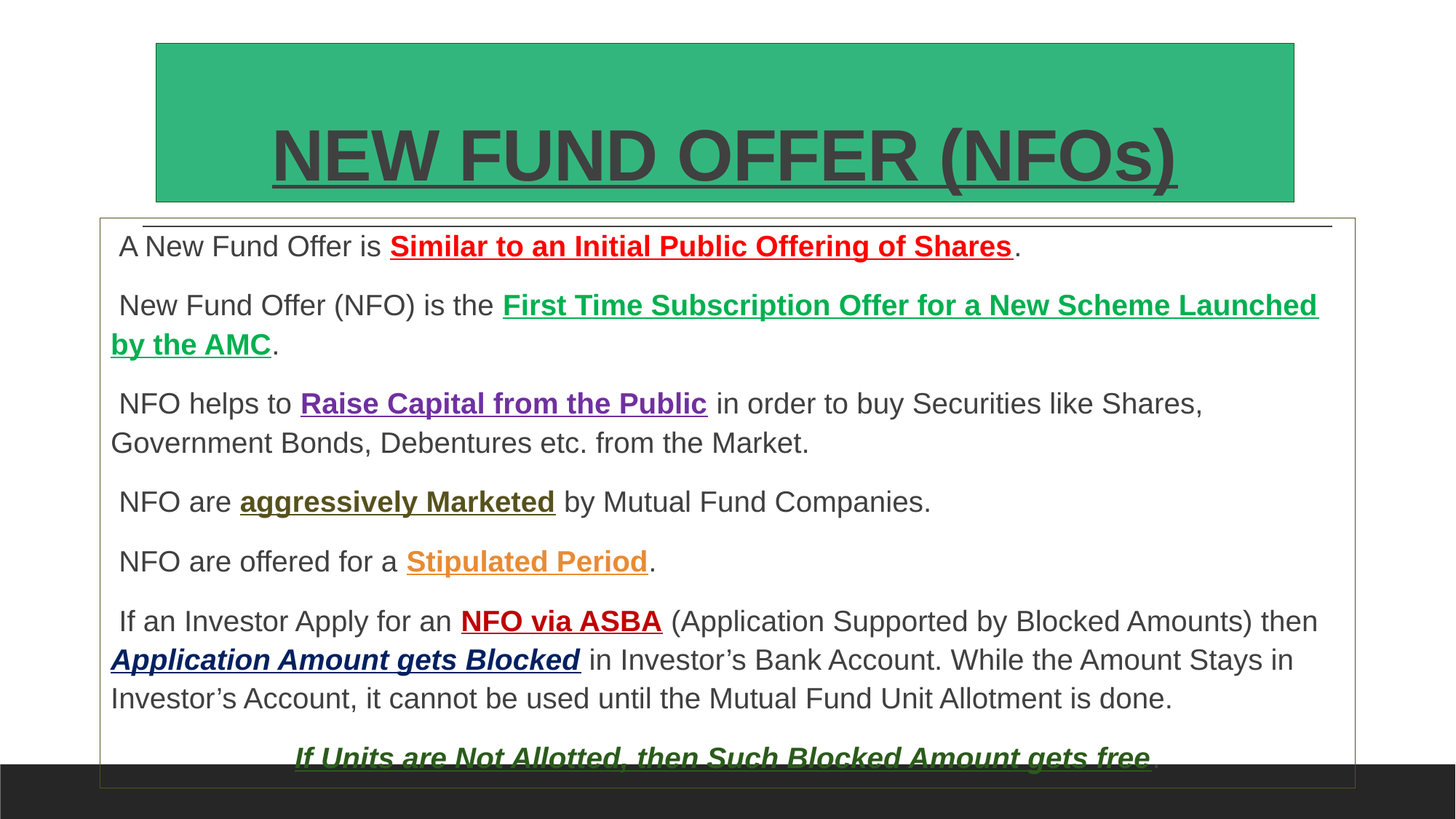

# NEW FUND OFFER (NFOs)
 A New Fund Offer is Similar to an Initial Public Offering of Shares.
 New Fund Offer (NFO) is the First Time Subscription Offer for a New Scheme Launched by the AMC.
 NFO helps to Raise Capital from the Public in order to buy Securities like Shares, Government Bonds, Debentures etc. from the Market.
 NFO are aggressively Marketed by Mutual Fund Companies.
 NFO are offered for a Stipulated Period.
 If an Investor Apply for an NFO via ASBA (Application Supported by Blocked Amounts) then Application Amount gets Blocked in Investor’s Bank Account. While the Amount Stays in Investor’s Account, it cannot be used until the Mutual Fund Unit Allotment is done.
If Units are Not Allotted, then Such Blocked Amount gets free.